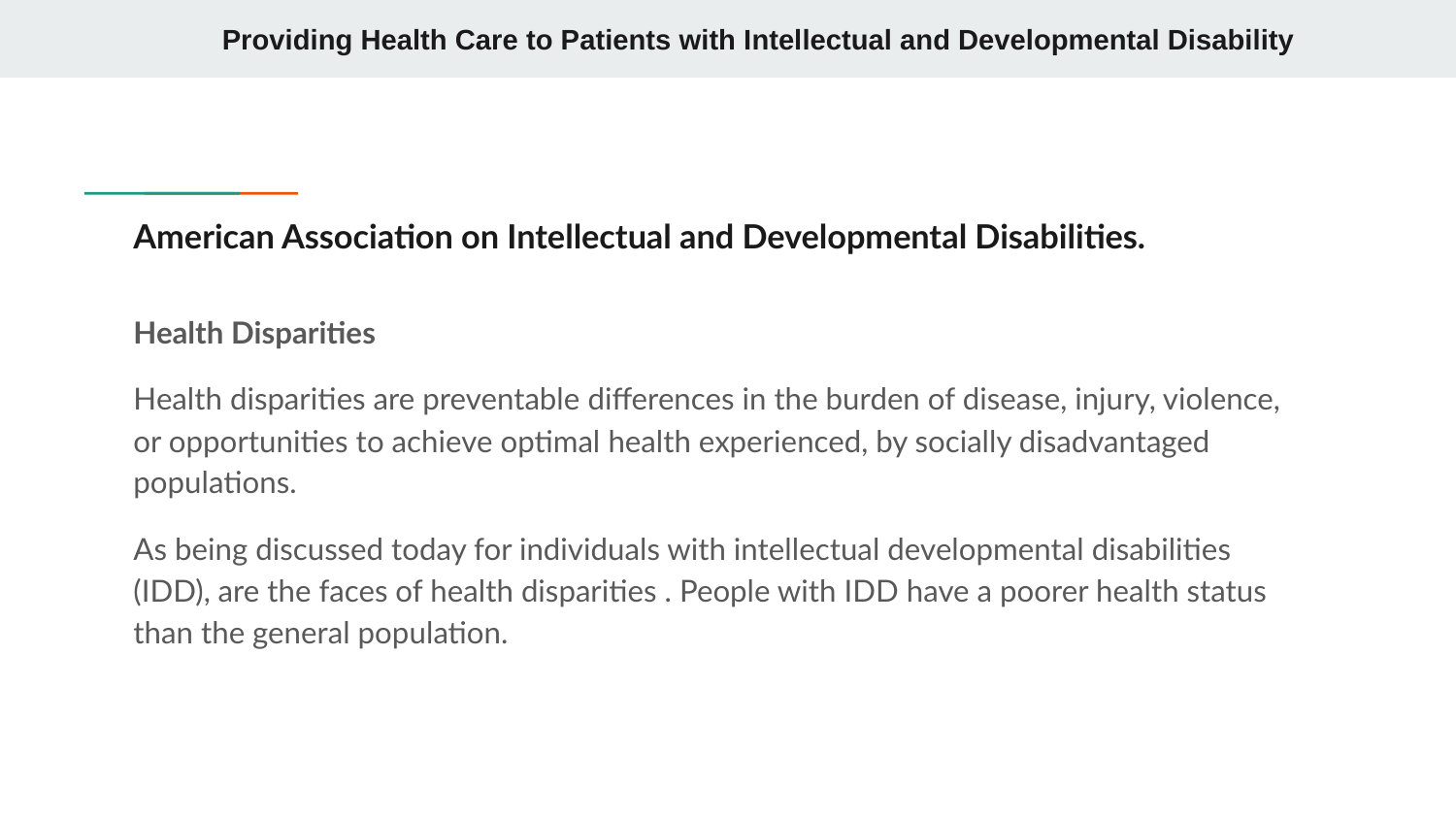

# Providing Health Care to Patients with Intellectual and Developmental Disability
American Association on Intellectual and Developmental Disabilities.

Health Disparities
Health disparities are preventable differences in the burden of disease, injury, violence, or opportunities to achieve optimal health experienced, by socially disadvantaged populations.
As being discussed today for individuals with intellectual developmental disabilities (IDD), are the faces of health disparities . People with IDD have a poorer health status than the general population.